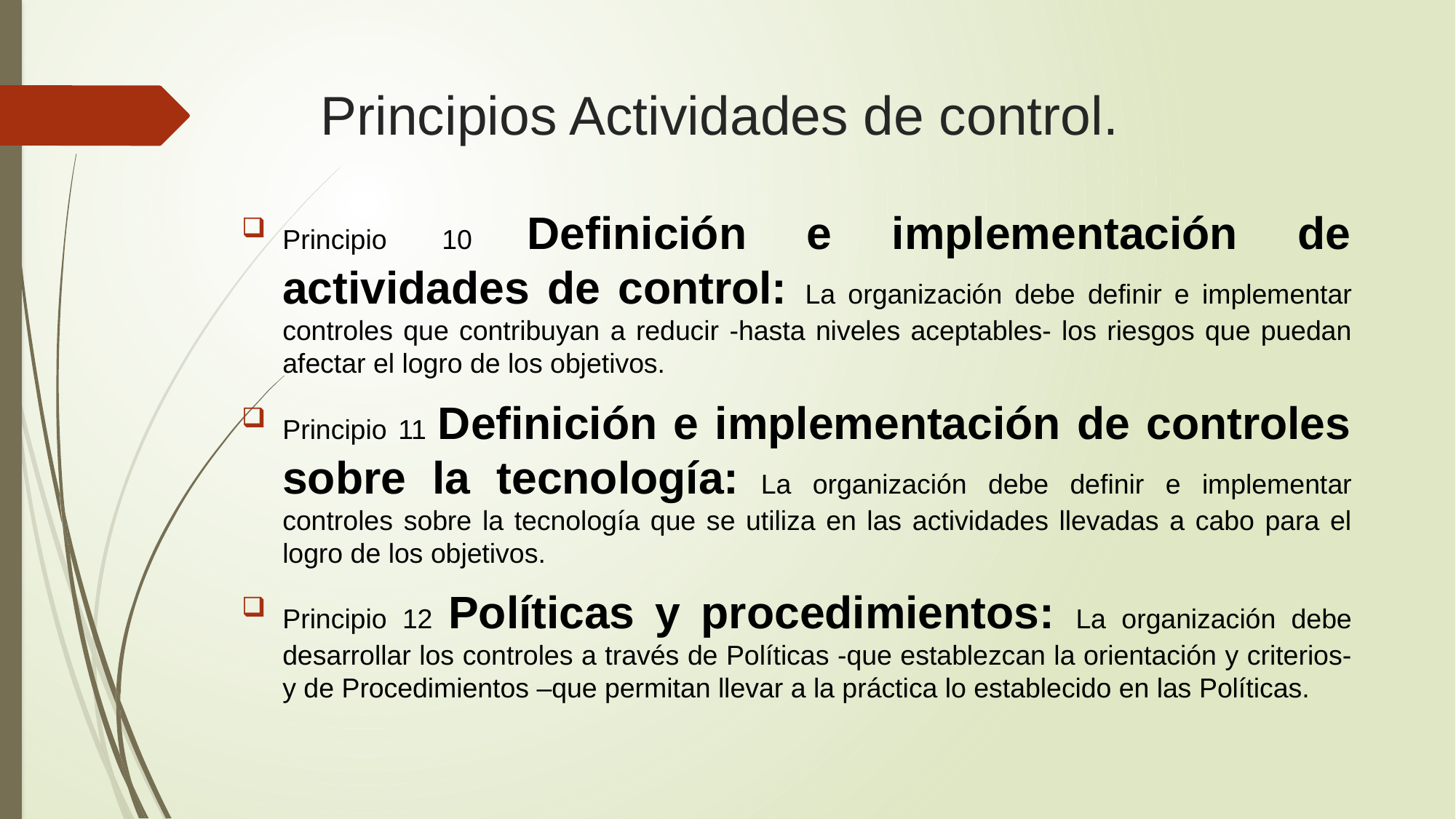

# Principios Actividades de control.
Principio 10 Definición e implementación de actividades de control: La organización debe definir e implementar controles que contribuyan a reducir -hasta niveles aceptables- los riesgos que puedan afectar el logro de los objetivos.
Principio 11 Definición e implementación de controles sobre la tecnología: La organización debe definir e implementar controles sobre la tecnología que se utiliza en las actividades llevadas a cabo para el logro de los objetivos.
Principio 12 Políticas y procedimientos: La organización debe desarrollar los controles a través de Políticas -que establezcan la orientación y criterios- y de Procedimientos –que permitan llevar a la práctica lo establecido en las Políticas.